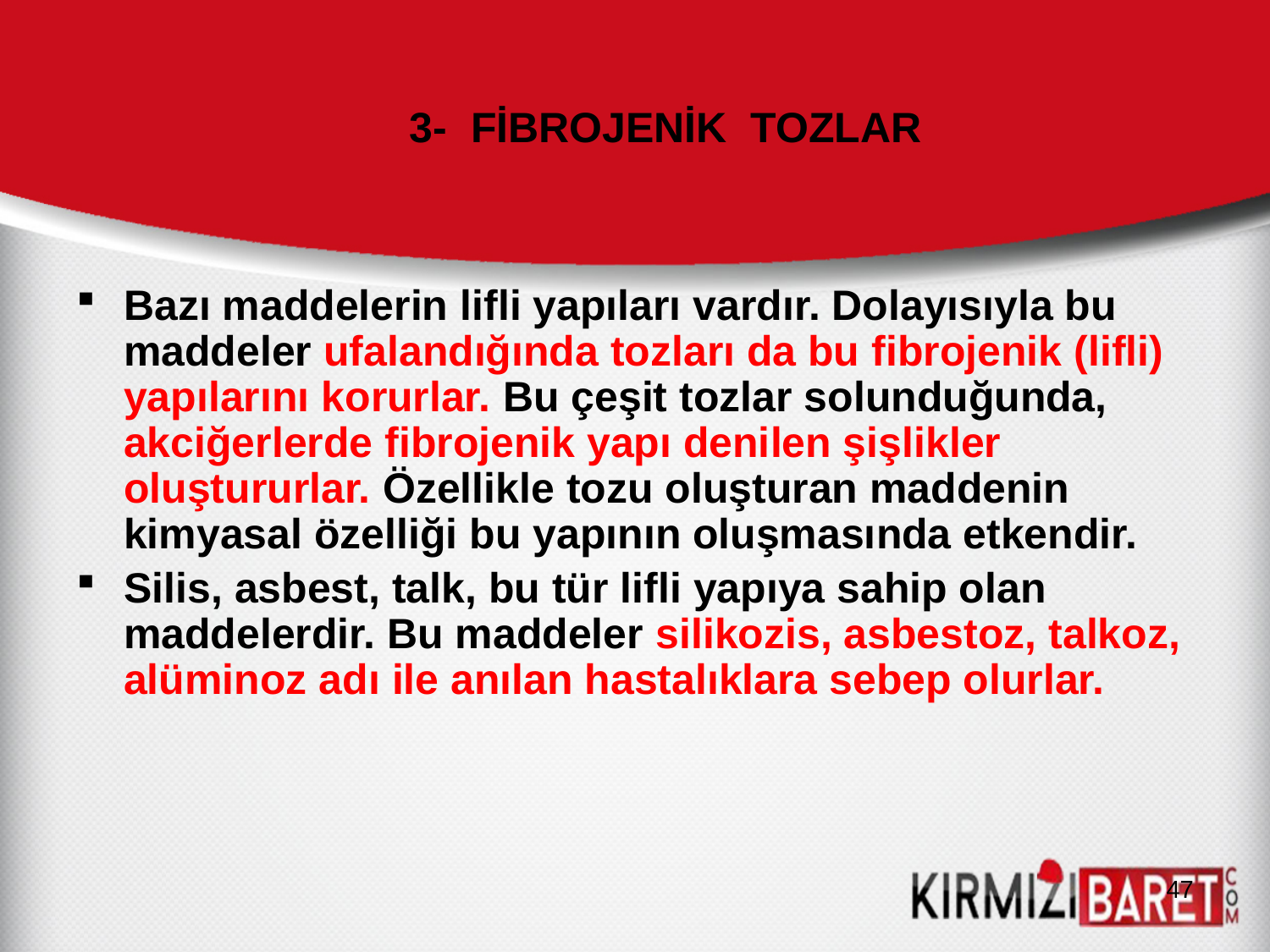

# 3-  FİBROJENİK  TOZLAR
Bazı maddelerin lifli yapıları vardır. Dolayısıyla bu maddeler ufalandığında tozları da bu fibrojenik (lifli) yapılarını korurlar. Bu çeşit tozlar solunduğunda, akciğerlerde fibrojenik yapı denilen şişlikler oluştururlar. Özellikle tozu oluşturan maddenin kimyasal özelliği bu yapının oluşmasında etkendir.
Silis, asbest, talk, bu tür lifli yapıya sahip olan maddelerdir. Bu maddeler silikozis, asbestoz, talkoz, alüminoz adı ile anılan hastalıklara sebep olurlar.
47